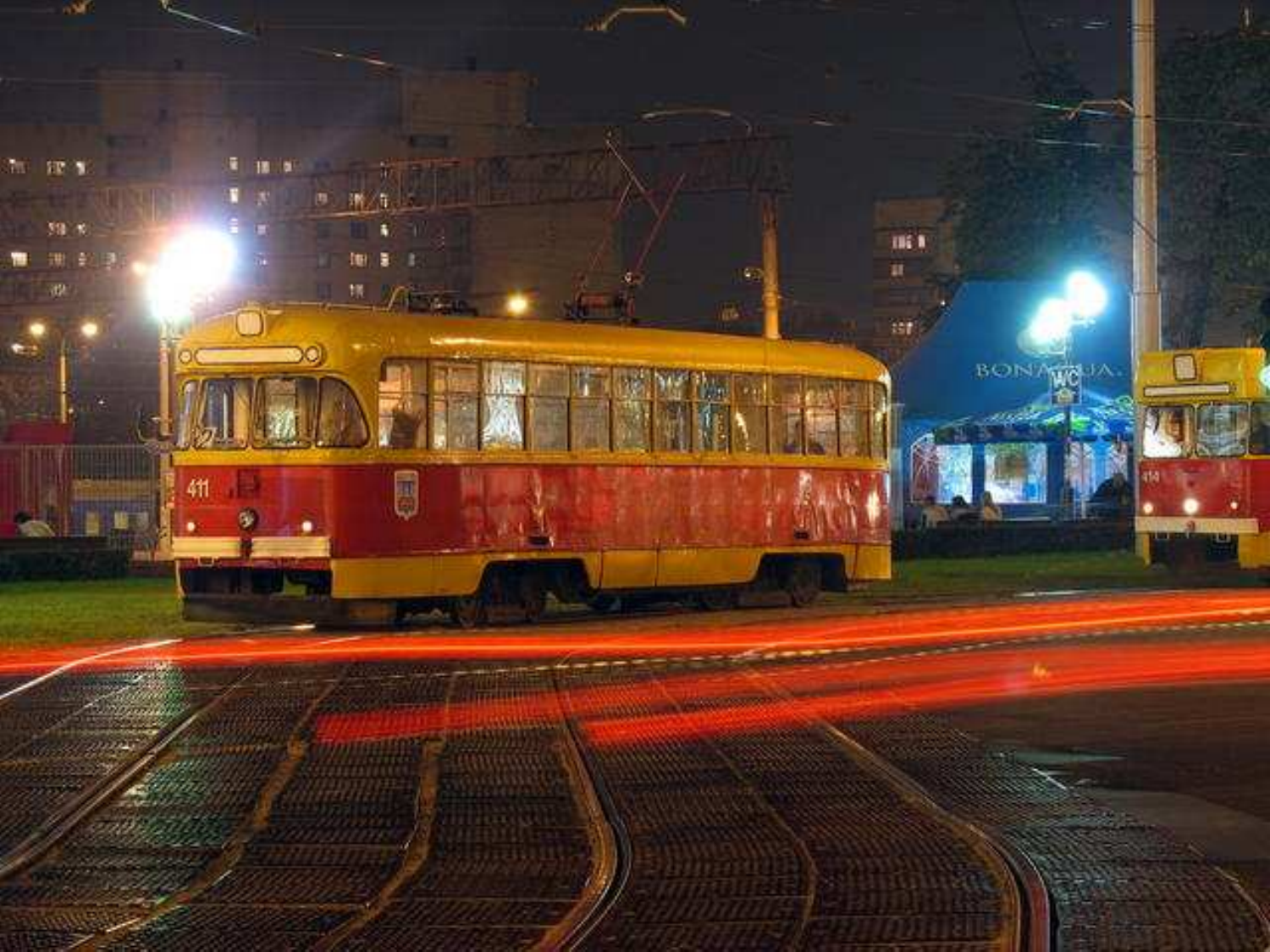

# Уходят на отдых трамваи, Троллейбусы мчатся домой.